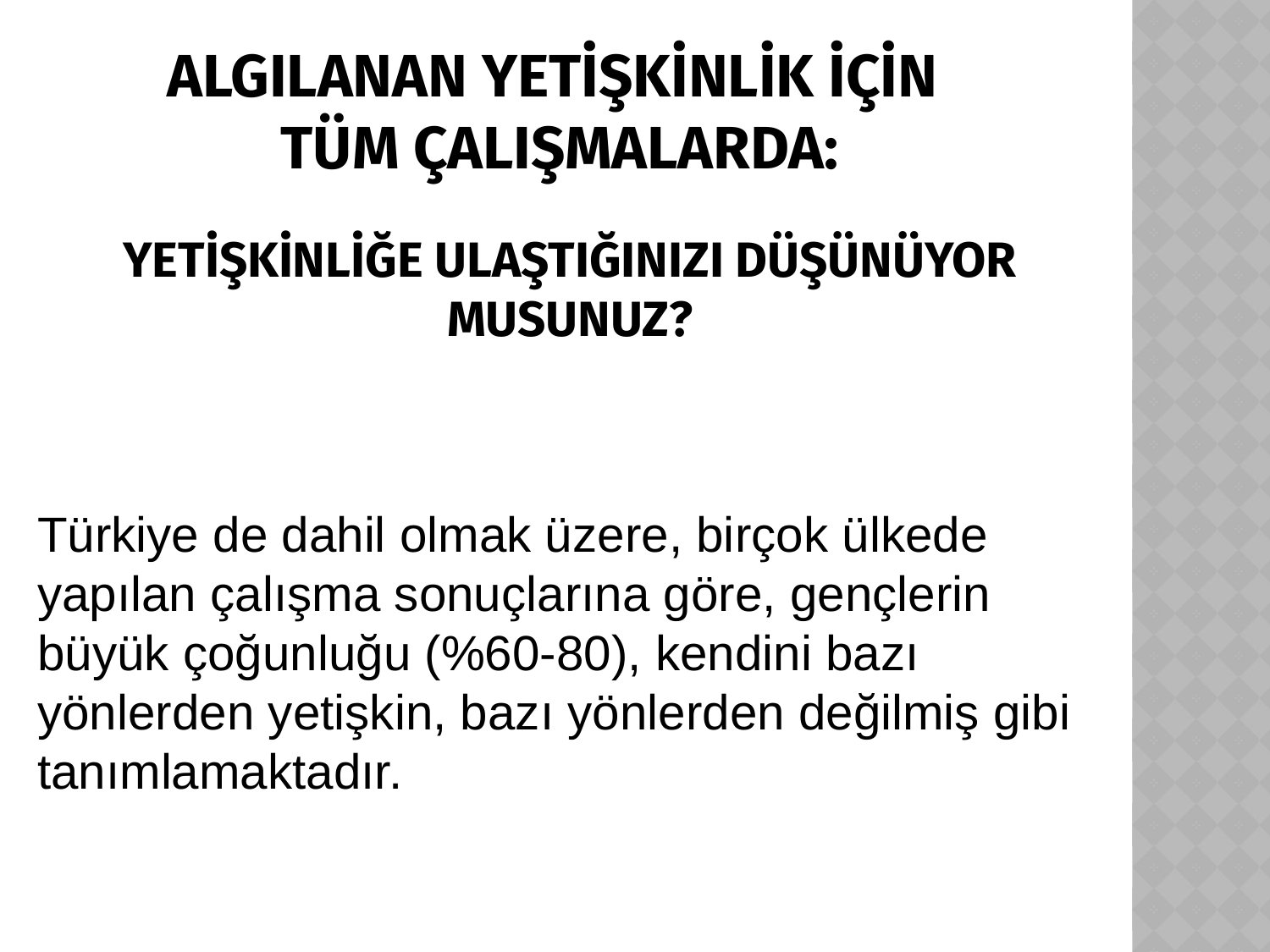

ALGILANAN YETİŞKİNLİK İÇİN
TÜM ÇALIŞMALARDA:
# Yetİşkİnlİğe ulaştIğInIzI düşünüyor musunuz?
Türkiye de dahil olmak üzere, birçok ülkede yapılan çalışma sonuçlarına göre, gençlerin büyük çoğunluğu (%60-80), kendini bazı yönlerden yetişkin, bazı yönlerden değilmiş gibi tanımlamaktadır.